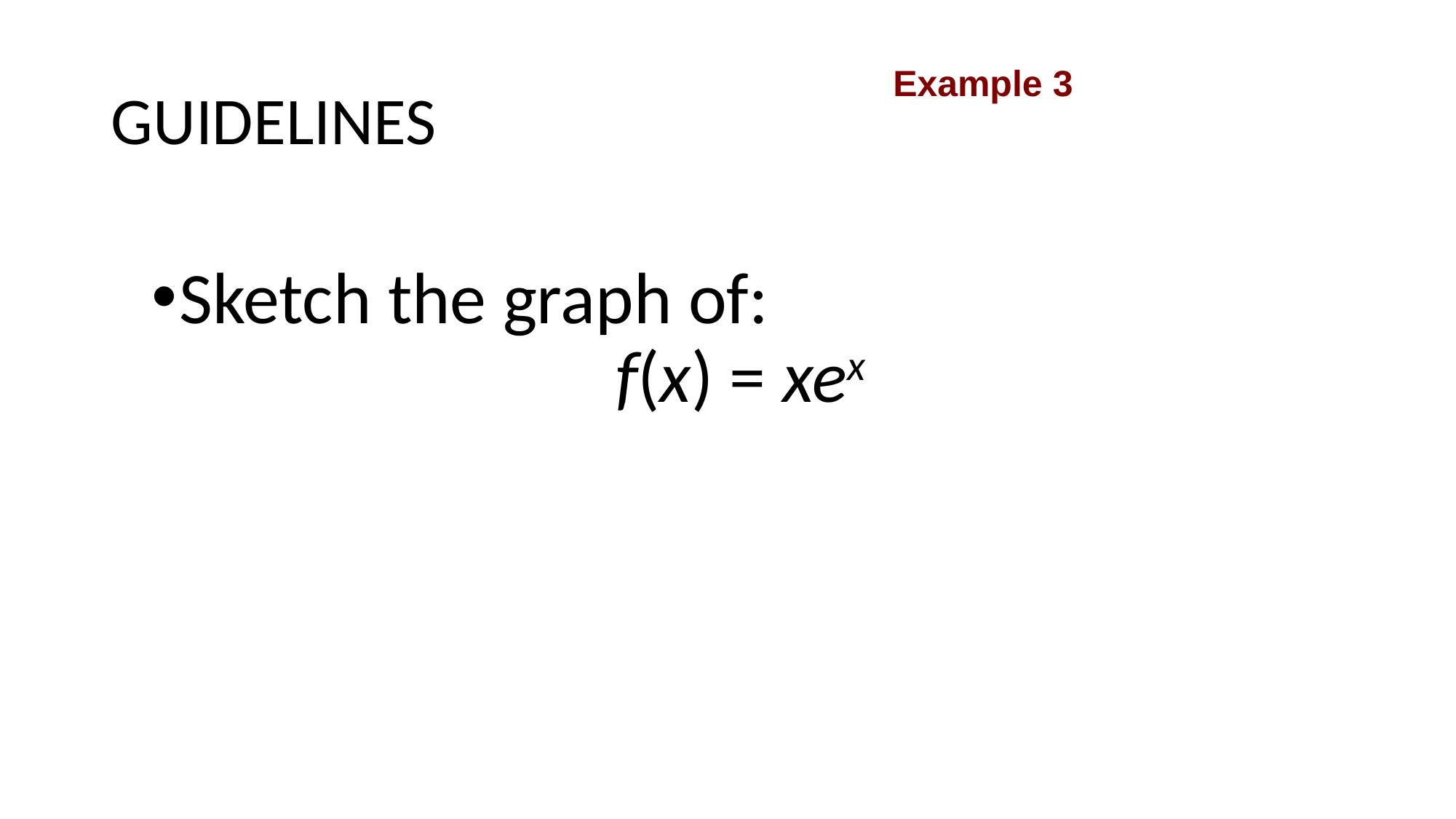

# GUIDELINES
Example 3
Sketch the graph of:
				f(x) = xex